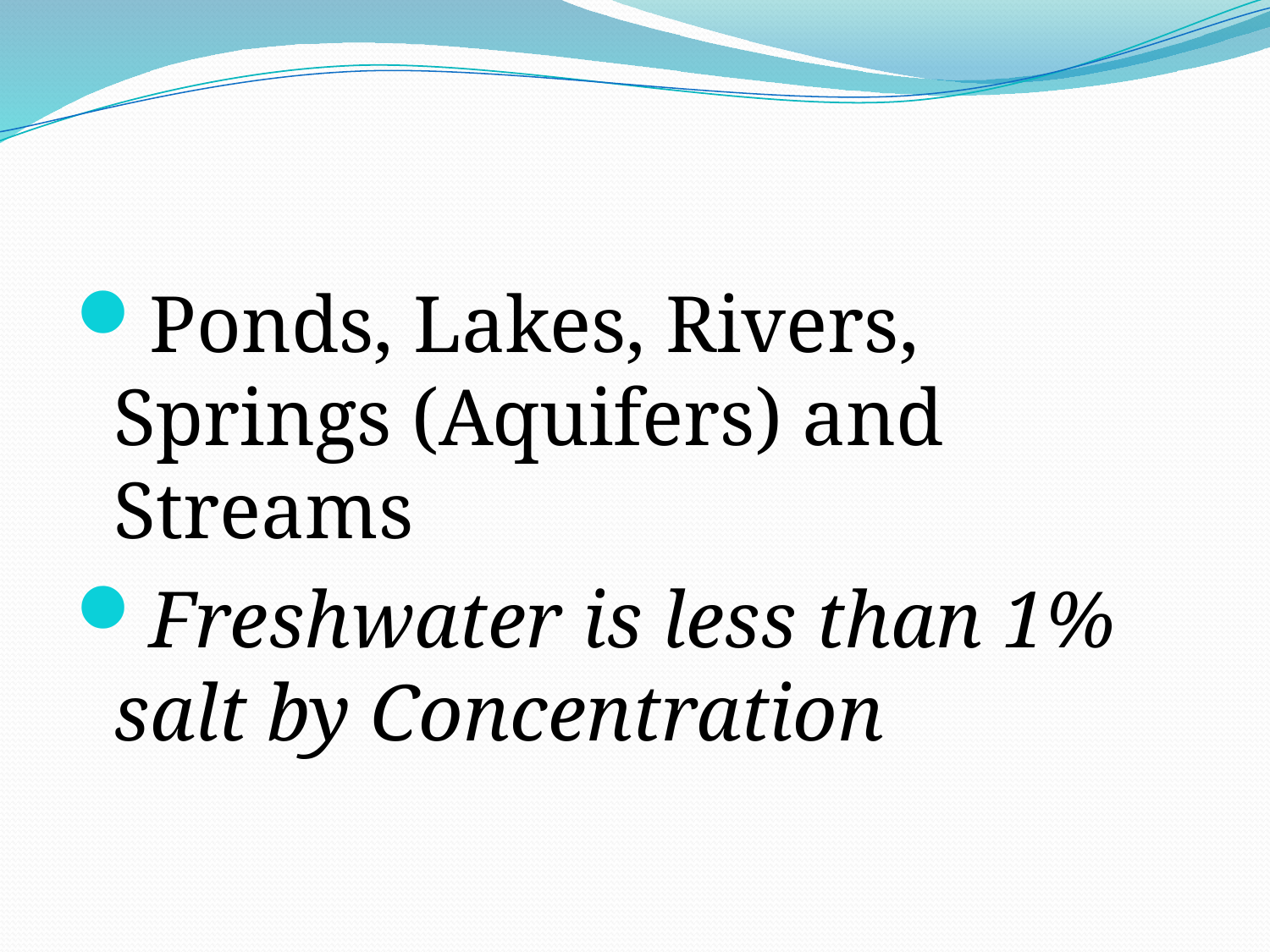

#
Ponds, Lakes, Rivers, Springs (Aquifers) and Streams
Freshwater is less than 1% salt by Concentration